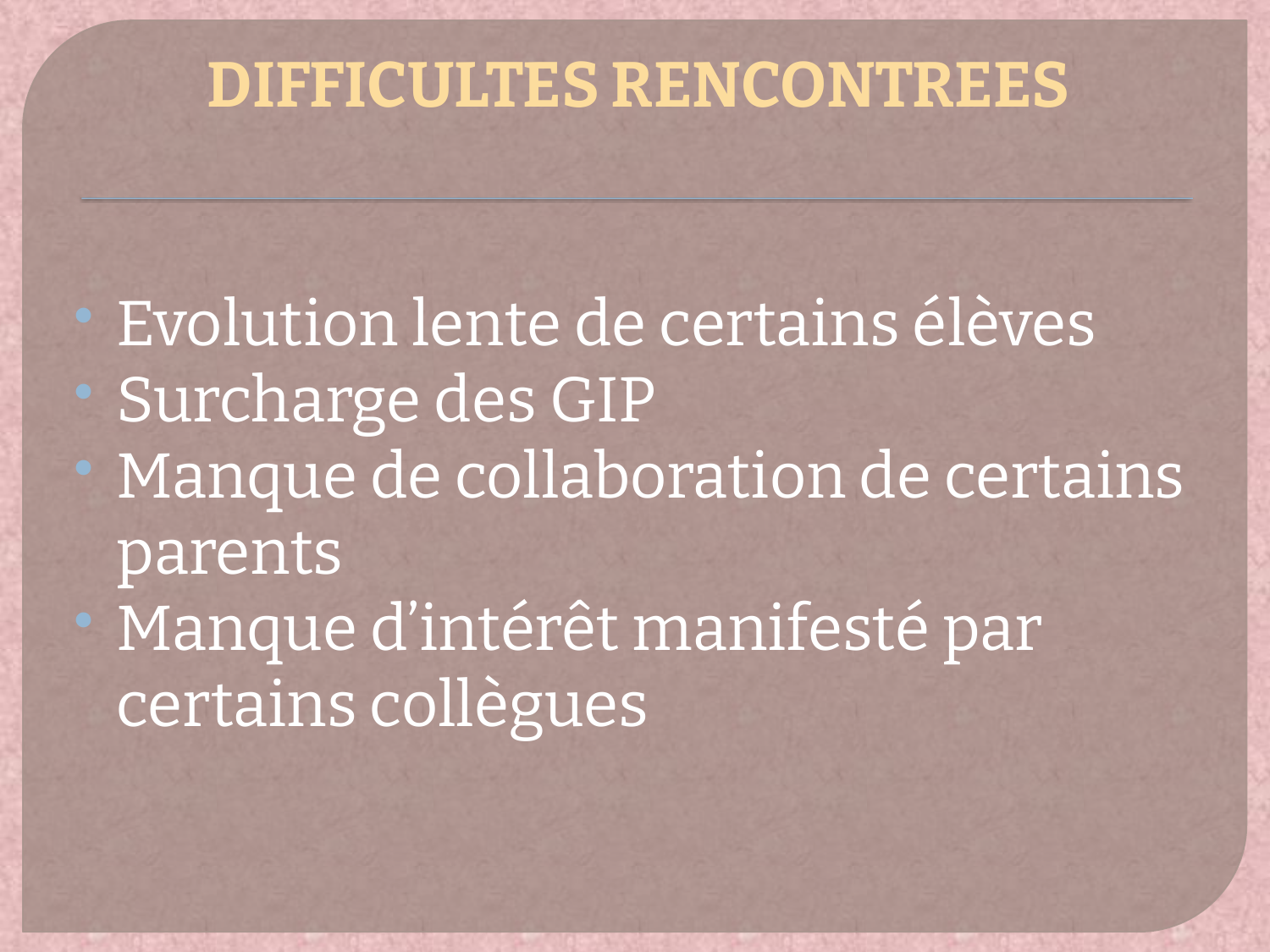

# DIFFICULTES RENCONTREES
Evolution lente de certains élèves
Surcharge des GIP
Manque de collaboration de certains parents
Manque d’intérêt manifesté par certains collègues